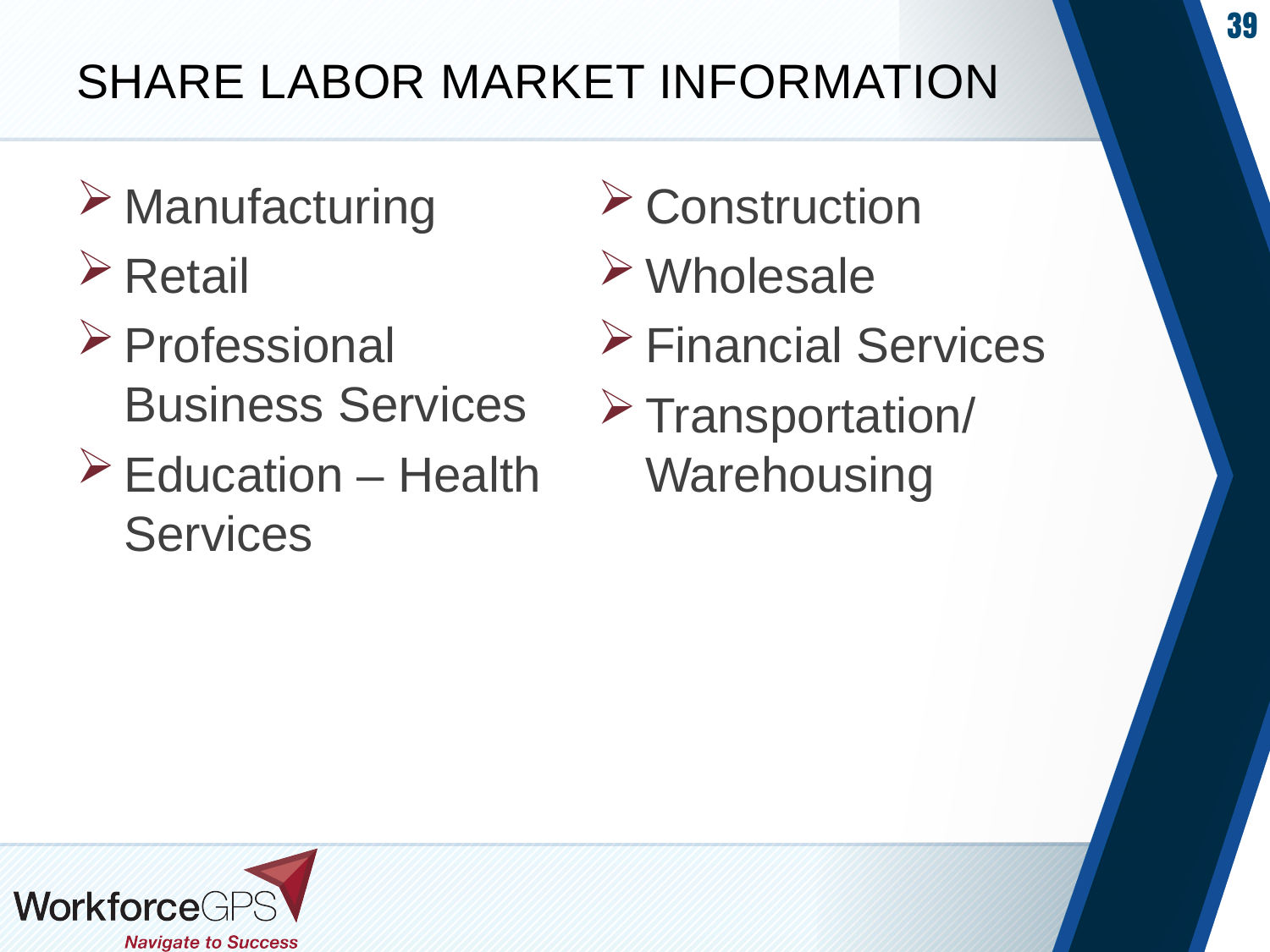

# Share Labor Market Information
Manufacturing
Retail
Professional Business Services
Education – Health Services

Construction
Wholesale
Financial Services
Transportation/ Warehousing